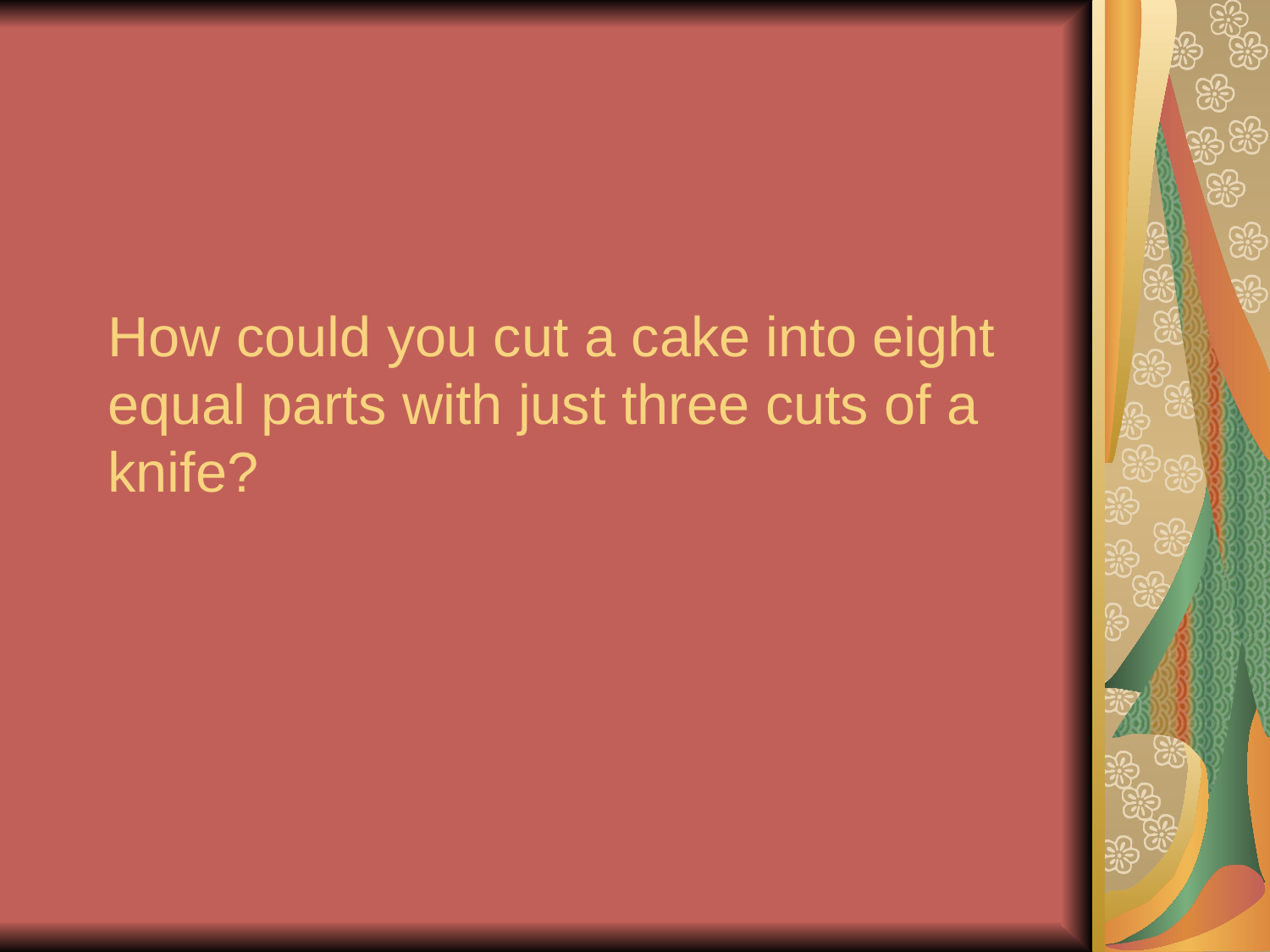

# How could you cut a cake into eight equal parts with just three cuts of a knife?